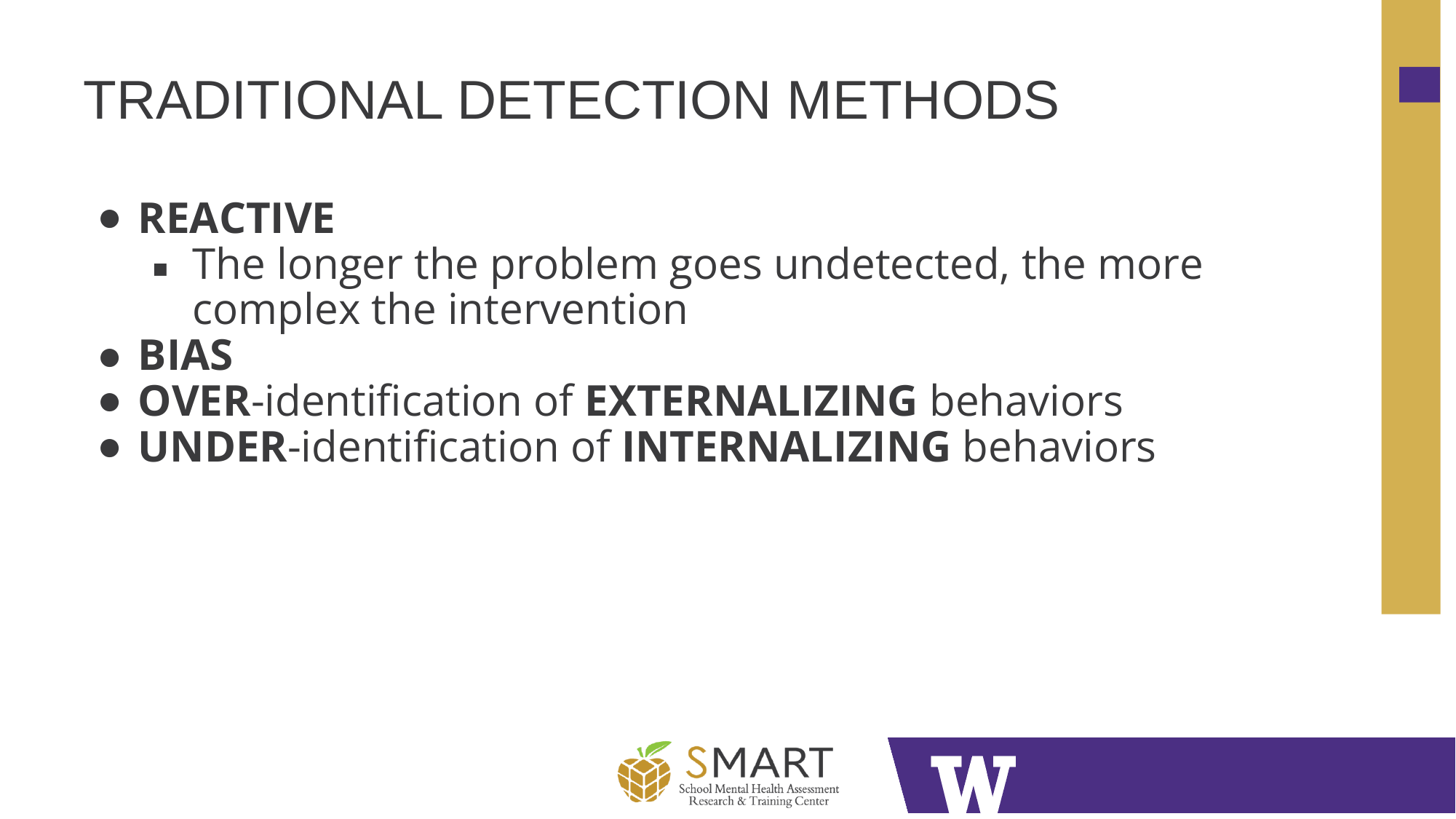

# TRADITIONAL DETECTION METHODS
REACTIVE
The longer the problem goes undetected, the more complex the intervention
BIAS
OVER-identification of EXTERNALIZING behaviors
UNDER-identification of INTERNALIZING behaviors